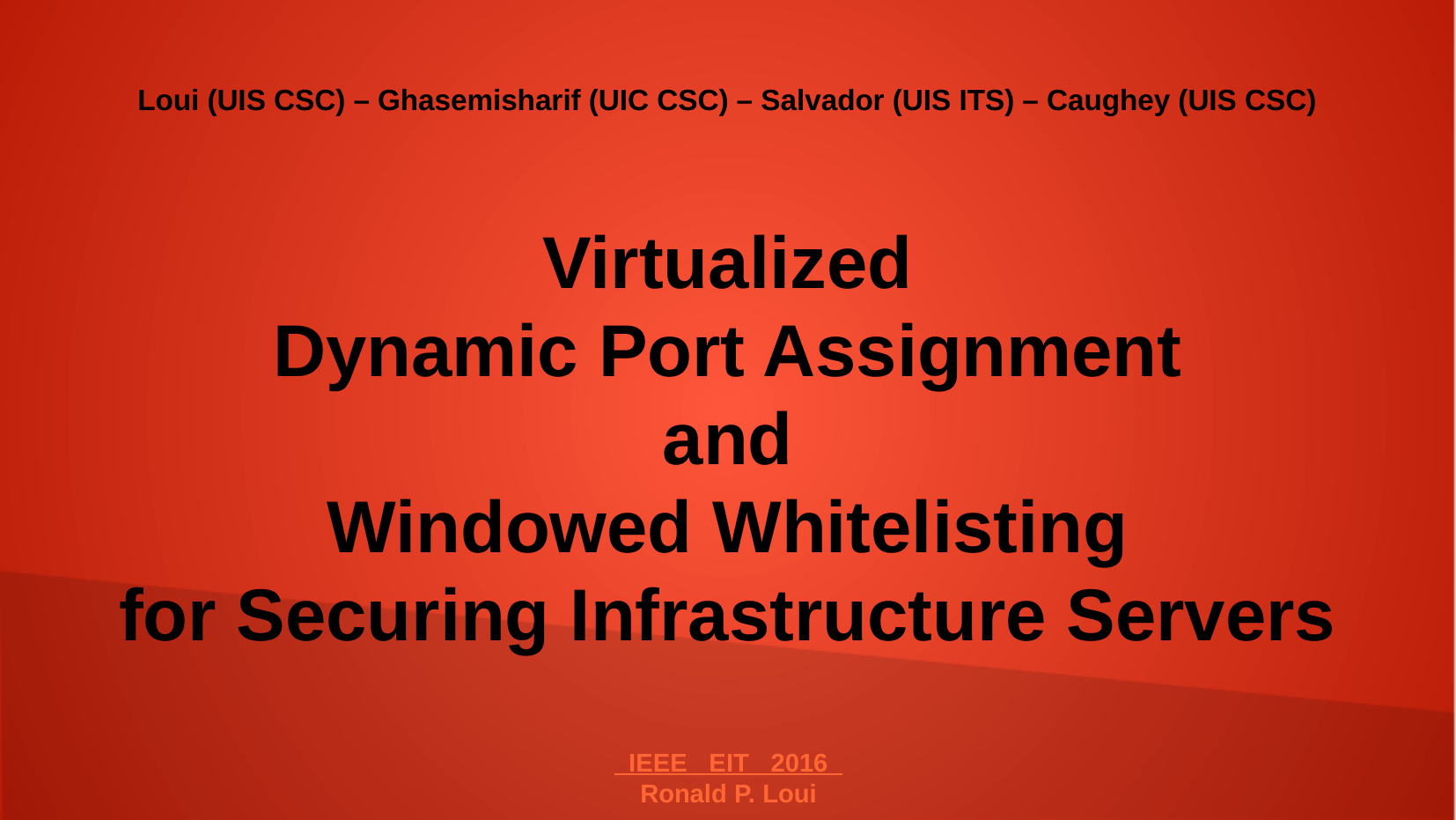

Loui (UIS CSC) – Ghasemisharif (UIC CSC) – Salvador (UIS ITS) – Caughey (UIS CSC)
Virtualized
Dynamic Port Assignment
and
Windowed Whitelisting
for Securing Infrastructure Servers
  IEEE   EIT   2016
Ronald P. Loui